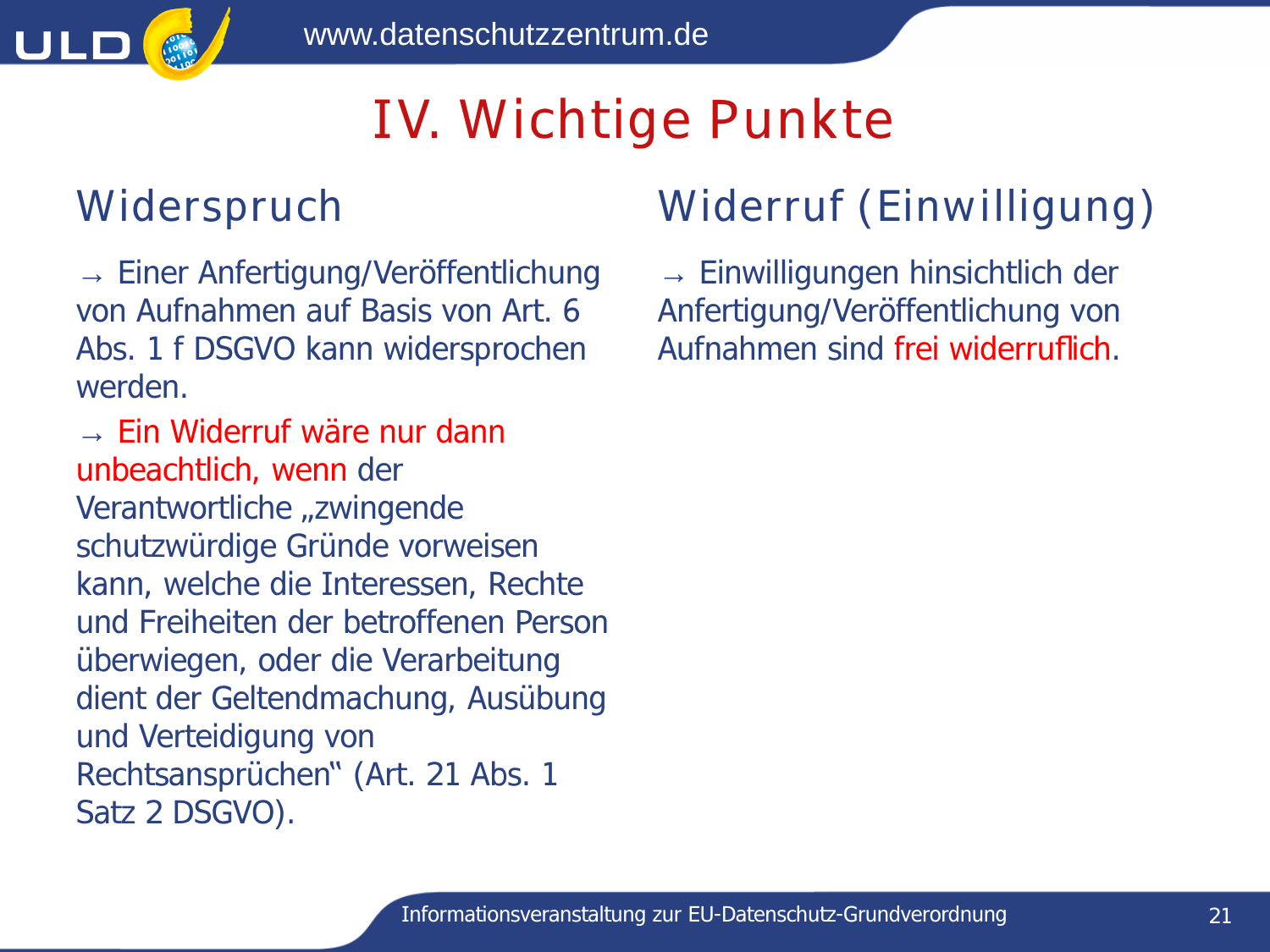

# IV. Wichtige Punkte
Widerspruch
Widerruf (Einwilligung)
→ Einer Anfertigung/Veröffentlichung von Aufnahmen auf Basis von Art. 6 Abs. 1 f DSGVO kann widersprochen werden.
→ Ein Widerruf wäre nur dann unbeachtlich, wenn der Verantwortliche „zwingende schutzwürdige Gründe vorweisen kann, welche die Interessen, Rechte und Freiheiten der betroffenen Person überwiegen, oder die Verarbeitung dient der Geltendmachung, Ausübung und Verteidigung von Rechtsansprüchen“ (Art. 21 Abs. 1 Satz 2 DSGVO).
→ Einwilligungen hinsichtlich der Anfertigung/Veröffentlichung von Aufnahmen sind frei widerruflich.
Informationsveranstaltung zur EU-Datenschutz-Grundverordnung
21